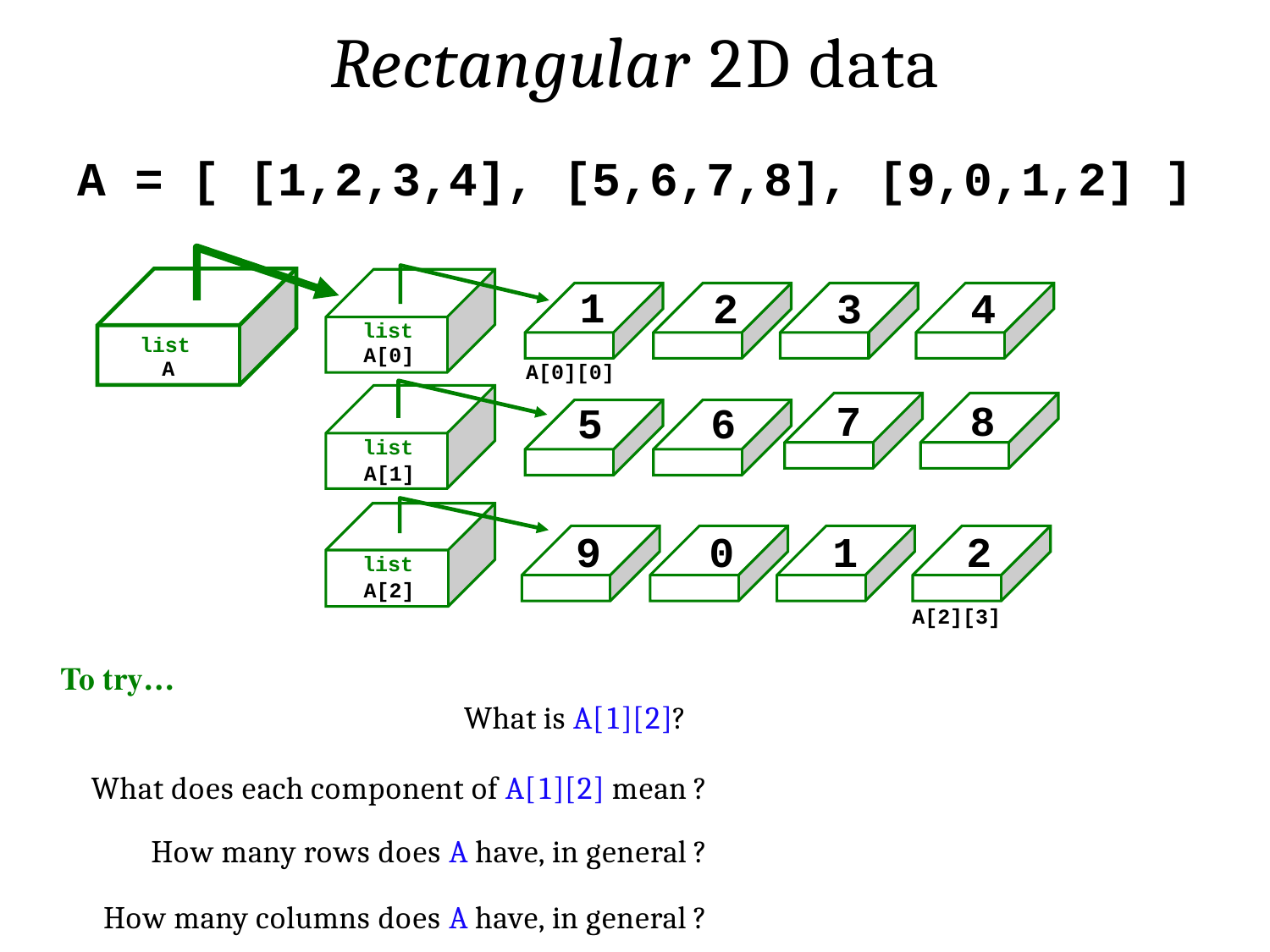

Rectangular 2D data
A = [ [1,2,3,4], [5,6,7,8], [9,0,1,2] ]

1
2
3
4

list
list
A[0]
A
A[0][0]

7
8
5
6

list
A[1]

9
0
1
2

list
A[2]
A[2][3]
To try…
What is A[1][2]?
What does each component of A[1][2] mean ?
How many rows does A have, in general ?
How many columns does A have, in general ?